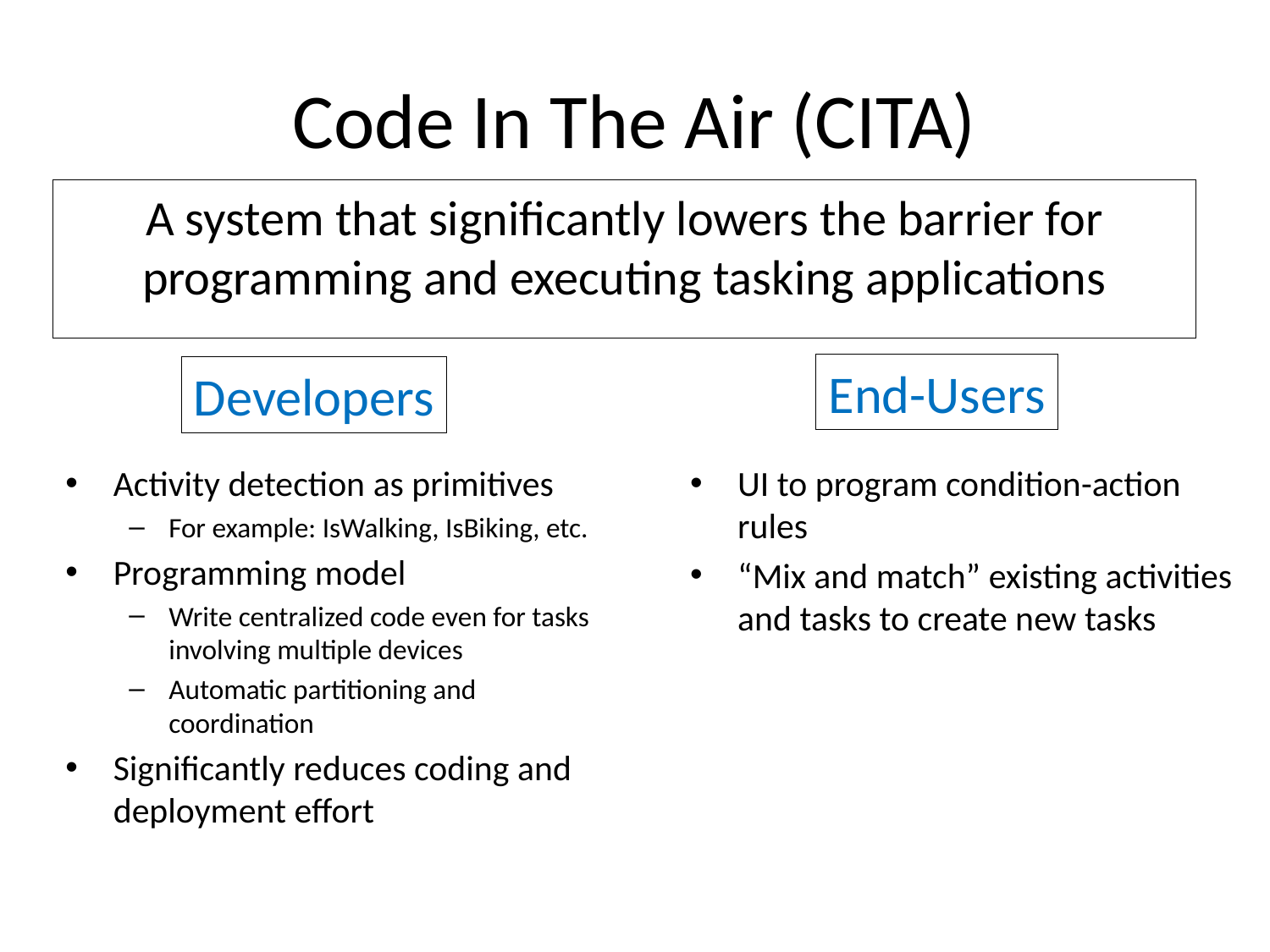

# Code In The Air (CITA)
A system that significantly lowers the barrier for programming and executing tasking applications
End-Users
Developers
Activity detection as primitives
For example: IsWalking, IsBiking, etc.
Programming model
Write centralized code even for tasks involving multiple devices
Automatic partitioning and coordination
Significantly reduces coding and deployment effort
UI to program condition-action rules
“Mix and match” existing activities and tasks to create new tasks